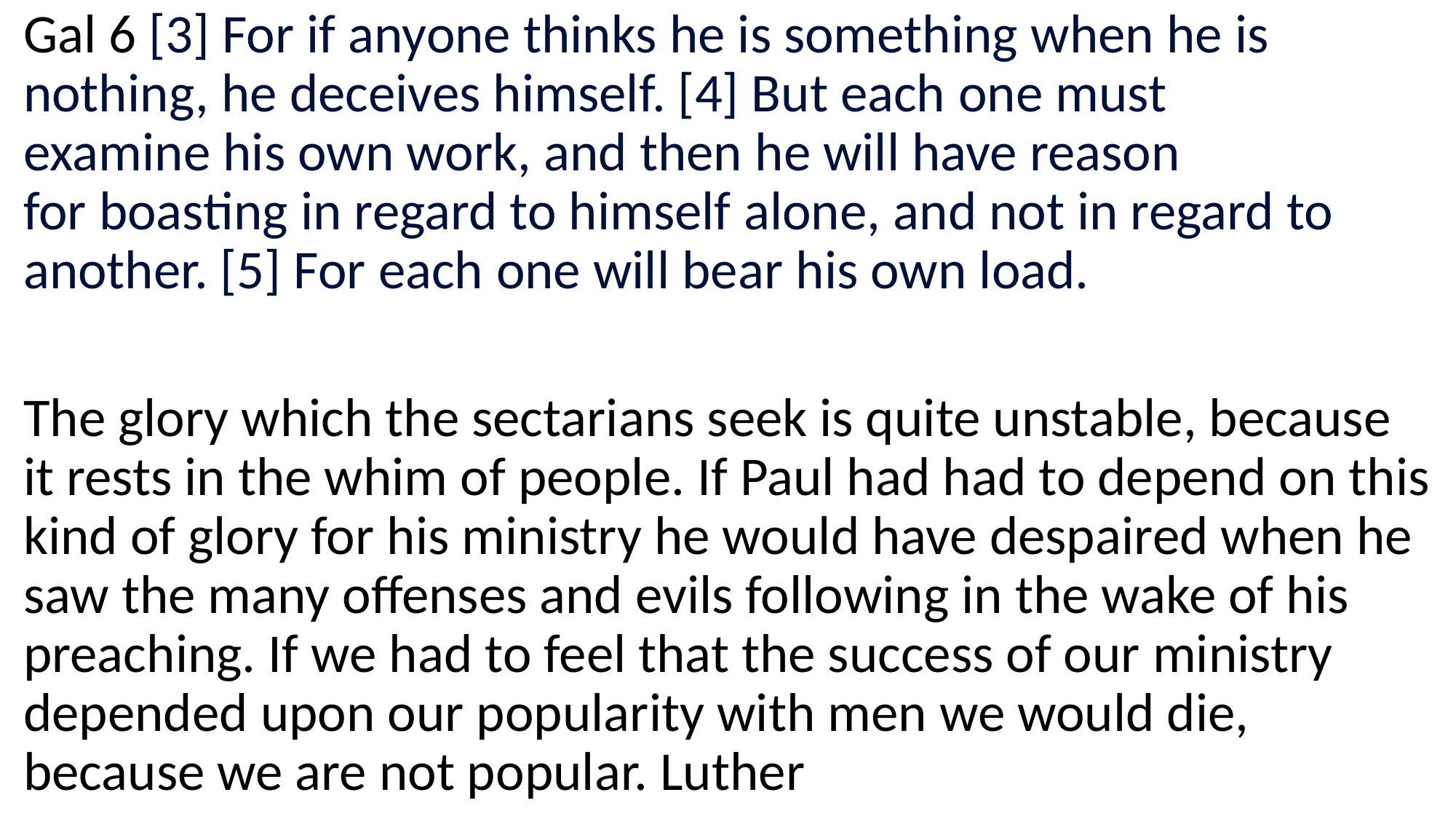

Gal 6 [3] For if anyone thinks he is something when he is nothing, he deceives himself. [4] But each one must examine his own work, and then he will have reason for boasting in regard to himself alone, and not in regard to another. [5] For each one will bear his own load.

The glory which the sectarians seek is quite unstable, because it rests in the whim of people. If Paul had had to depend on this kind of glory for his ministry he would have despaired when he saw the many offenses and evils following in the wake of his preaching. If we had to feel that the success of our ministry depended upon our popularity with men we would die, because we are not popular. Luther
#